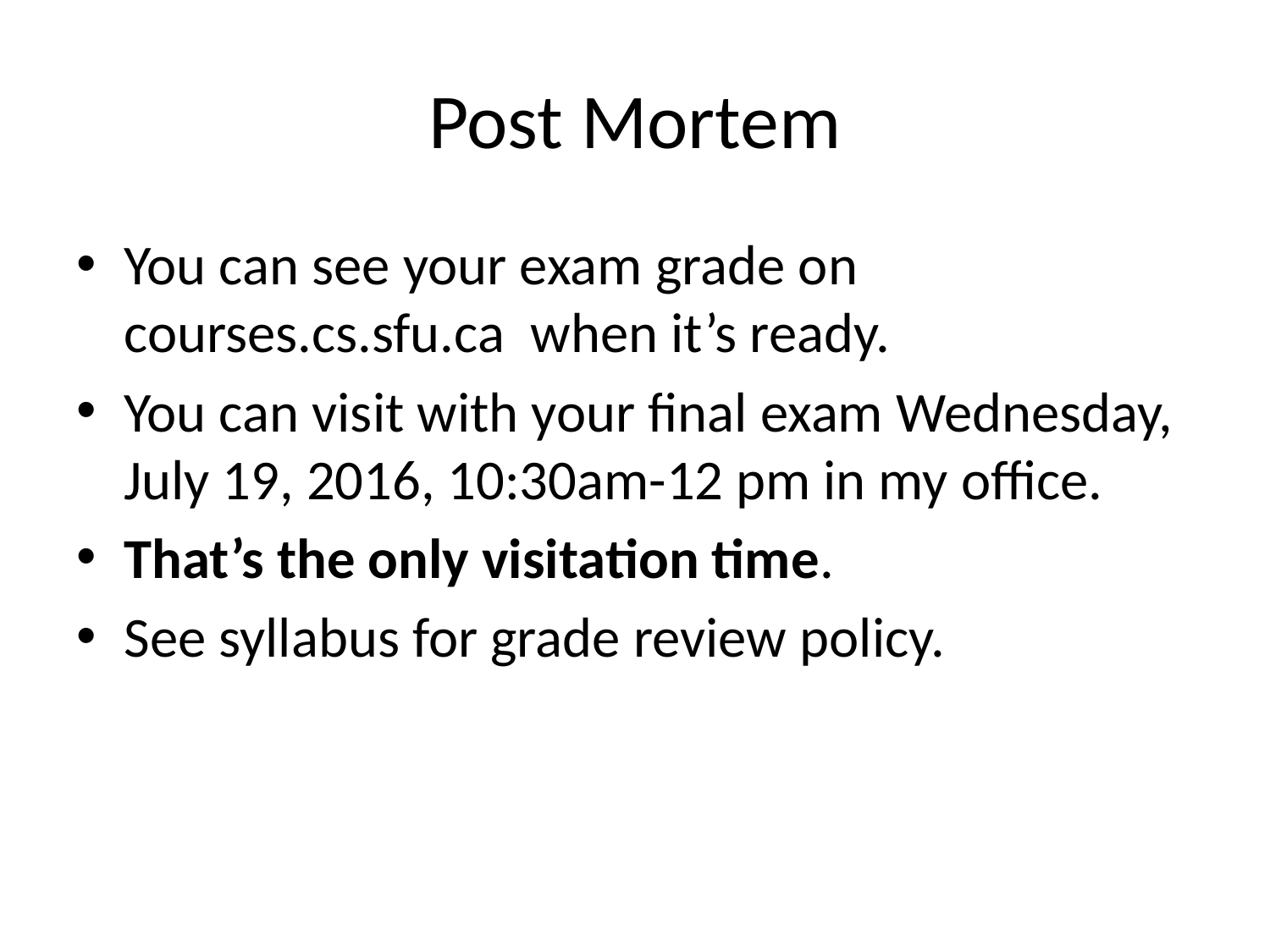

# Post Mortem
You can see your exam grade on courses.cs.sfu.ca  when it’s ready.
You can visit with your final exam Wednesday, July 19, 2016, 10:30am-12 pm in my office.
That’s the only visitation time.
See syllabus for grade review policy.